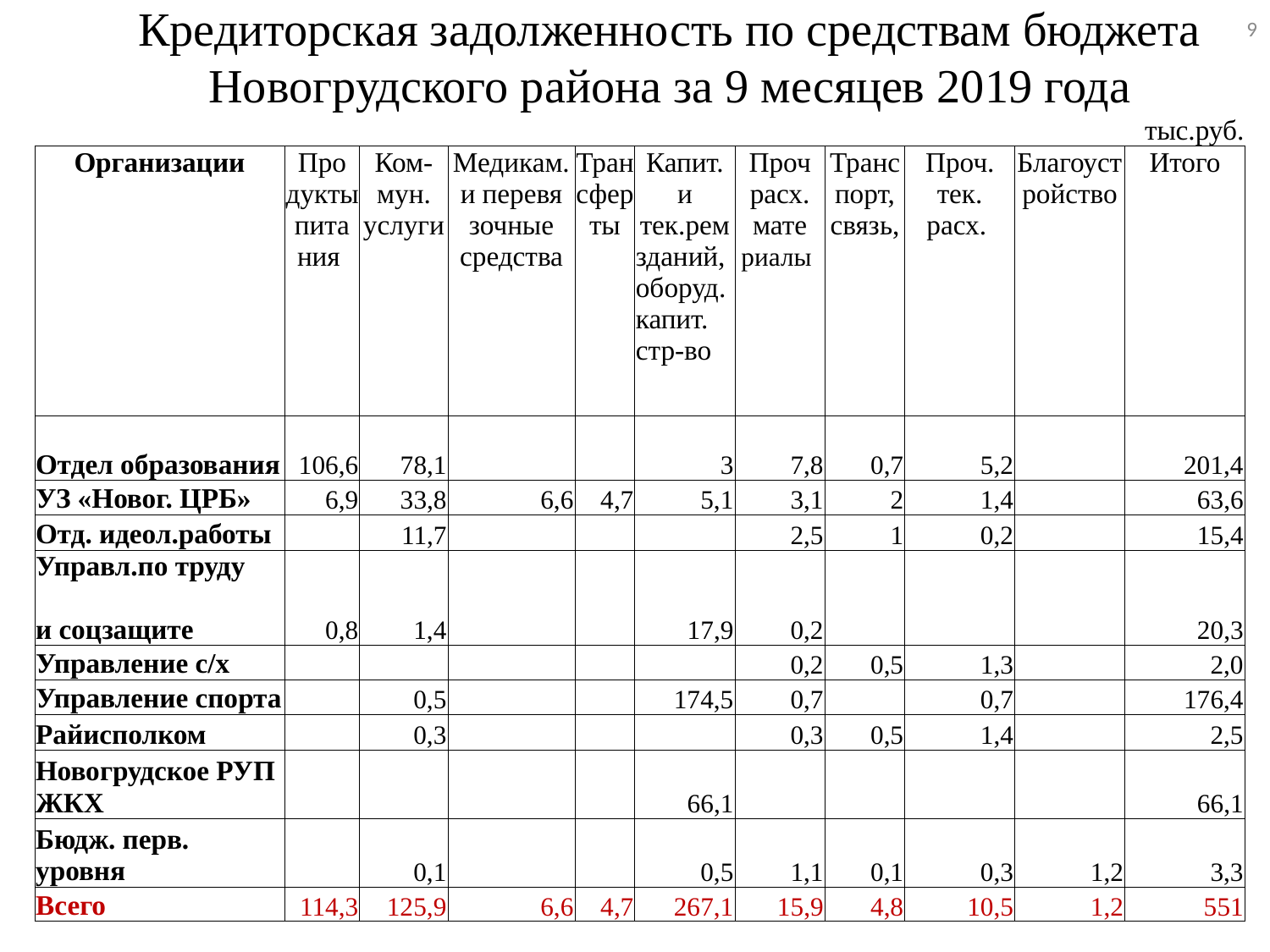

# Кредиторская задолженность по средствам бюджета Новогрудского района за 9 месяцев 2019 года
9
|  |  |  |  |  |  |  |  |  | тыс.руб. |  |
| --- | --- | --- | --- | --- | --- | --- | --- | --- | --- | --- |
| Организации | Про дукты пита ния | Ком- мун. услуги | Медикам. и перевя зочные средства | Трансфер ты | Капит. и тек.рем зданий, оборуд.капит. стр-во | Проч расх. мате риалы | Транспорт, связь, | Проч. тек. расх. | Благоустройство | Итого |
| Отдел образования | 106,6 | 78,1 |  |  | 3 | 7,8 | 0,7 | 5,2 |  | 201,4 |
| УЗ «Новог. ЦРБ» | 6,9 | 33,8 | 6,6 | 4,7 | 5,1 | 3,1 | 2 | 1,4 |  | 63,6 |
| Отд. идеол.работы |  | 11,7 |  |  |  | 2,5 | 1 | 0,2 |  | 15,4 |
| Управл.по труду и соцзащите | 0,8 | 1,4 |  |  | 17,9 | 0,2 |  |  |  | 20,3 |
| Управление с/х |  |  |  |  |  | 0,2 | 0,5 | 1,3 |  | 2,0 |
| Управление спорта |  | 0,5 |  |  | 174,5 | 0,7 |  | 0,7 |  | 176,4 |
| Райисполком |  | 0,3 |  |  |  | 0,3 | 0,5 | 1,4 |  | 2,5 |
| Новогрудское РУП ЖКХ |  |  |  |  | 66,1 |  |  |  |  | 66,1 |
| Бюдж. перв. уровня |  | 0,1 |  |  | 0,5 | 1,1 | 0,1 | 0,3 | 1,2 | 3,3 |
| Всего | 114,3 | 125,9 | 6,6 | 4,7 | 267,1 | 15,9 | 4,8 | 10,5 | 1,2 | 551 |